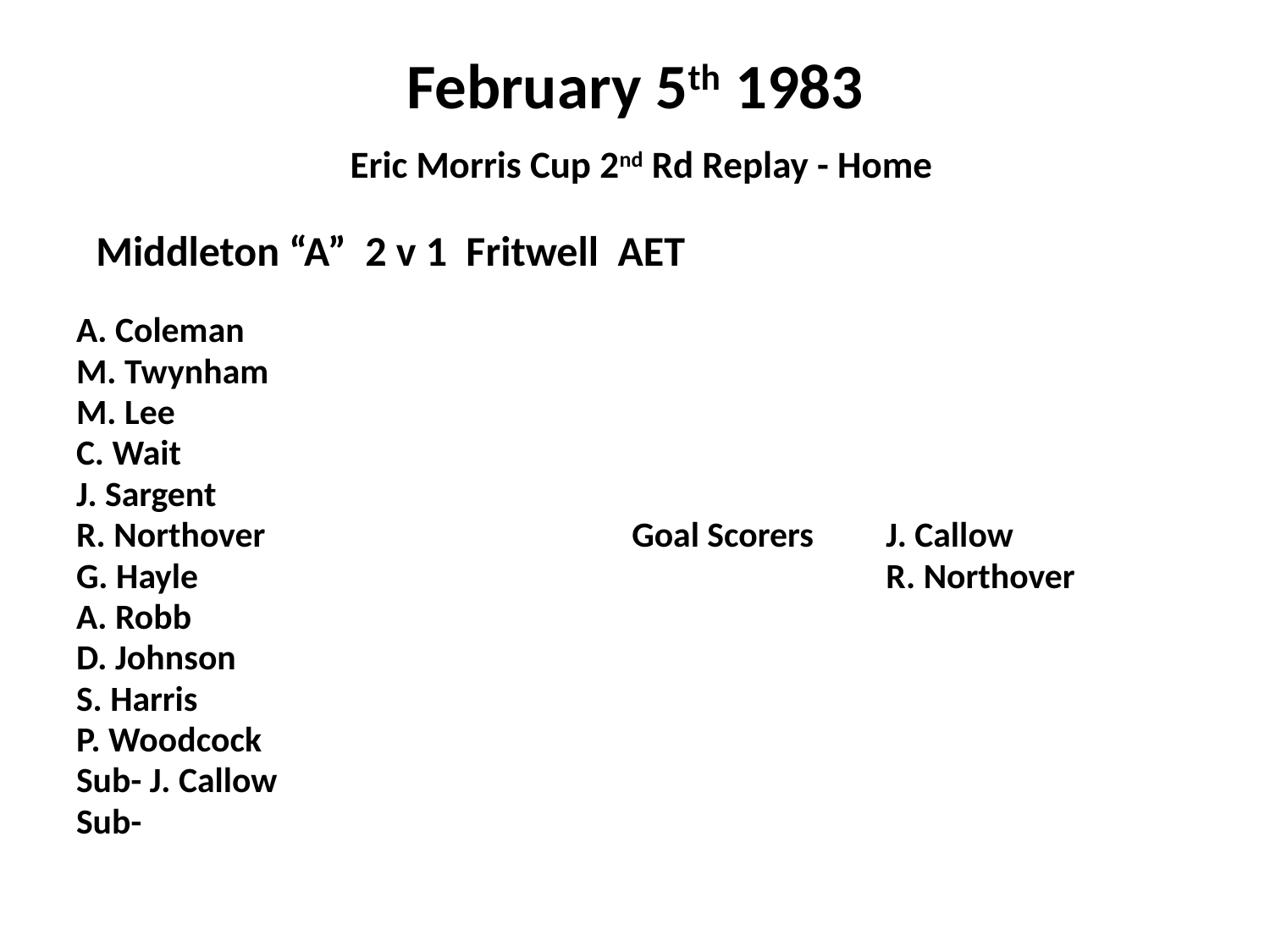

# February 5th 1983 Eric Morris Cup 2nd Rd Replay - Home
 Middleton “A”  2 v 1  Fritwell  AET

A. Coleman
M. Twynham
M. Lee
C. Wait
J. Sargent
R. Northover			Goal Scorers	J. Callow
G. Hayle						R. Northover
A. Robb
D. Johnson
S. Harris
P. Woodcock
Sub- J. Callow
Sub-